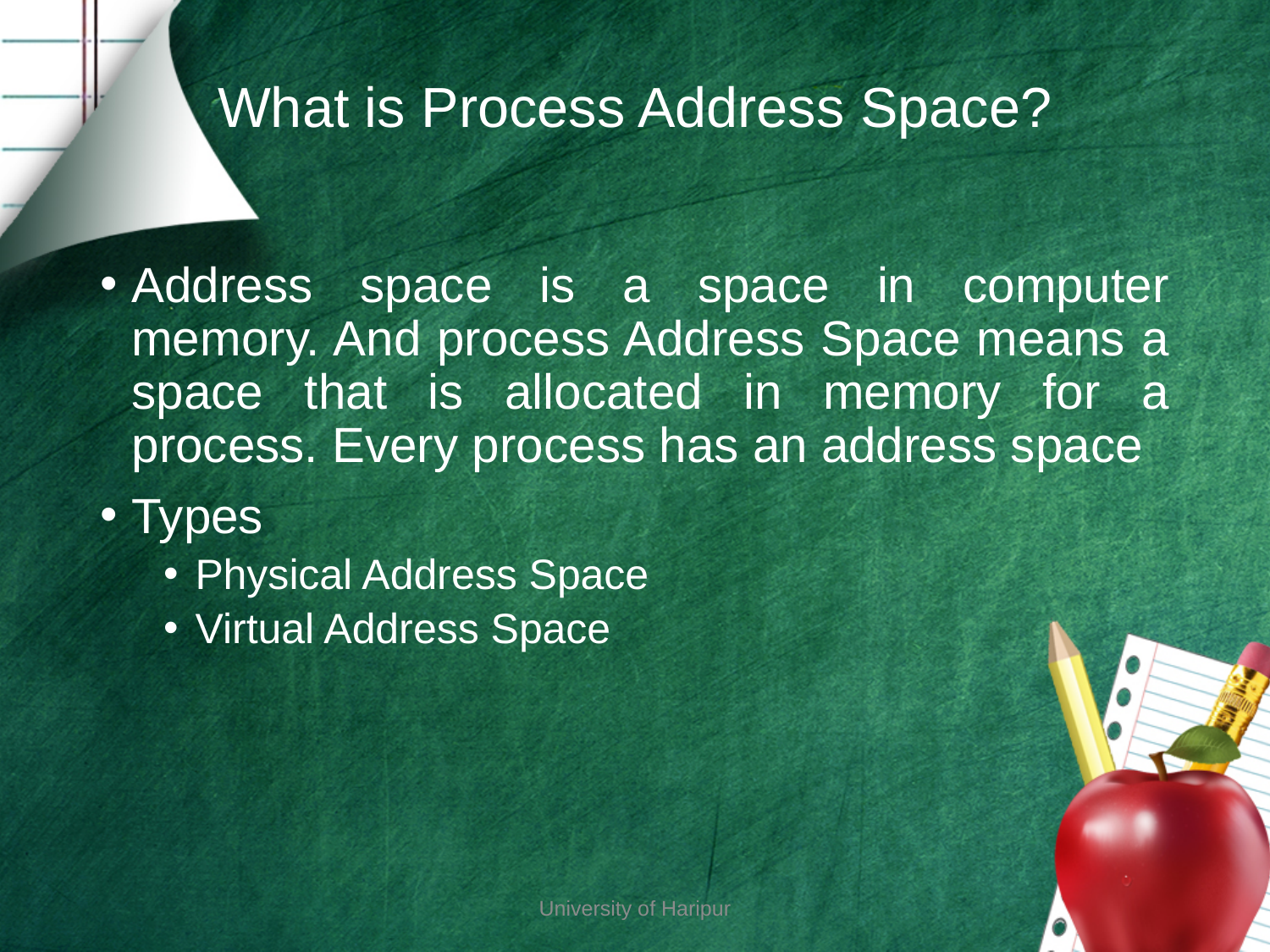

# What is Process Address Space?
Address space is a space in computer memory. And process Address Space means a space that is allocated in memory for a process. Every process has an address space
Types
Physical Address Space
Virtual Address Space

University of Haripur